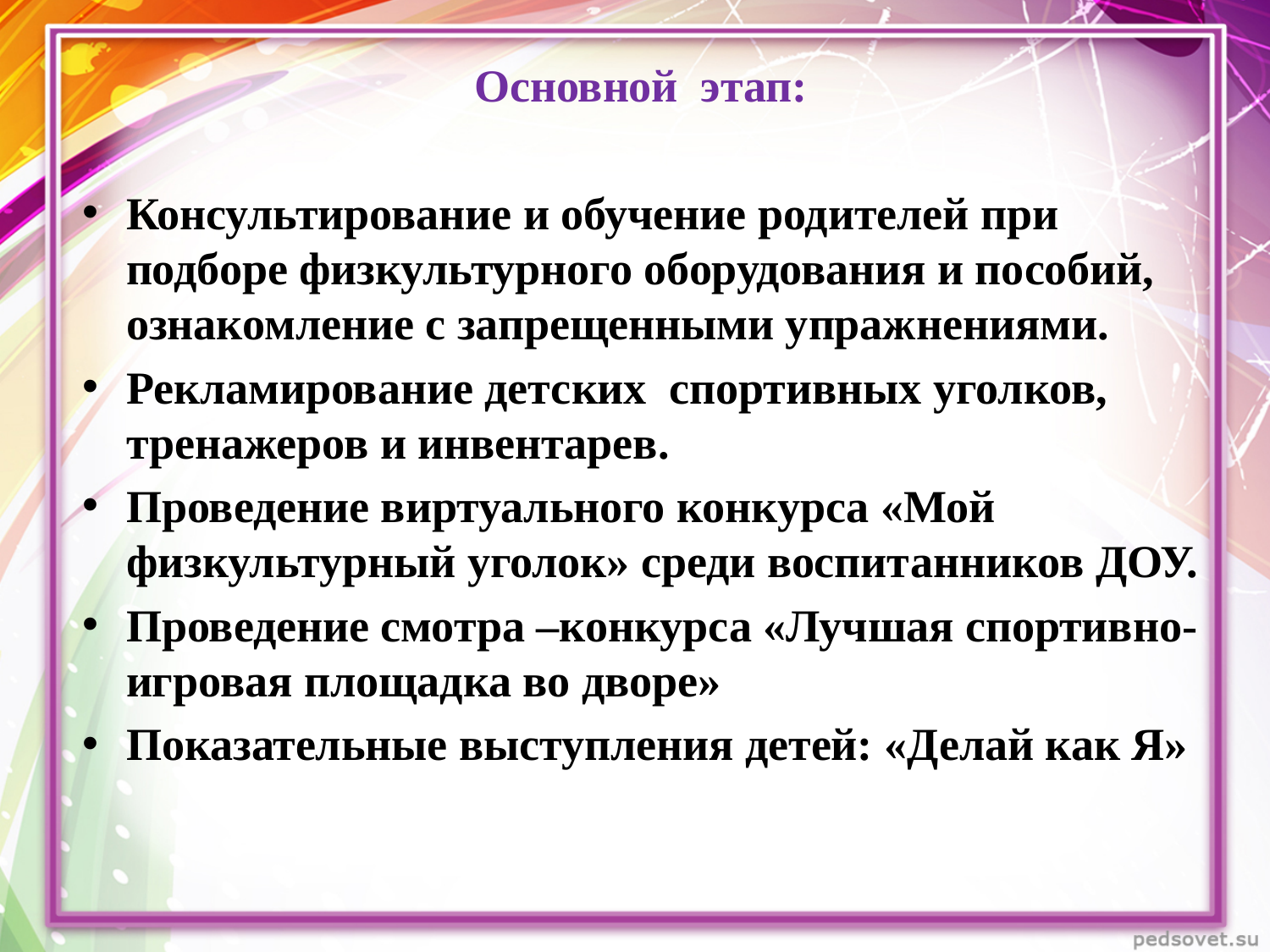

Основной  этап:

Консультирование и обучение родителей при подборе физкультурного оборудования и пособий, ознакомление с запрещенными упражнениями.
Рекламирование детских  спортивных уголков, тренажеров и инвентарев.
Проведение виртуального конкурса «Мой физкультурный уголок» среди воспитанников ДОУ.
Проведение смотра –конкурса «Лучшая спортивно-игровая площадка во дворе»
Показательные выступления детей: «Делай как Я»